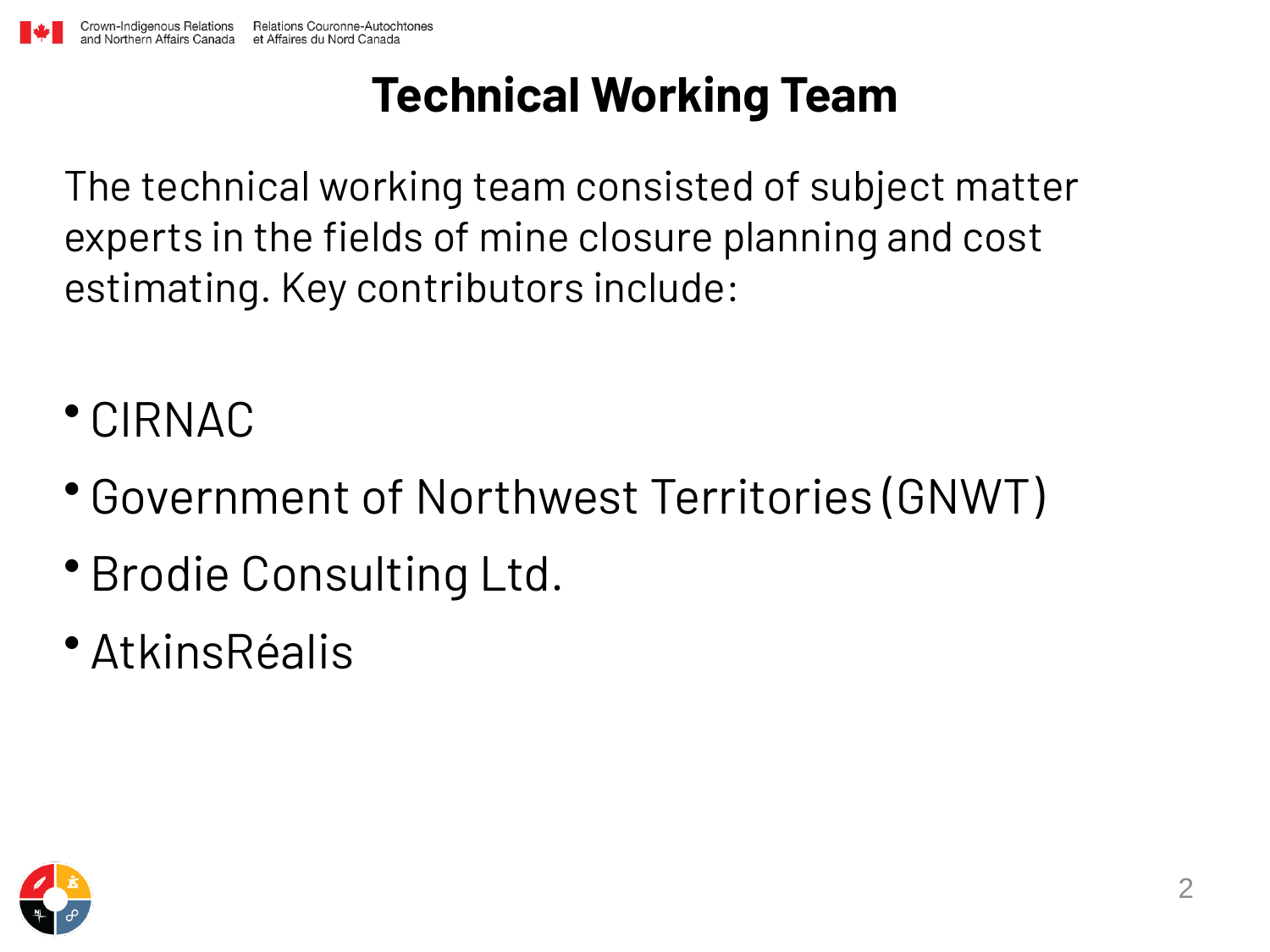

# Technical Working Team

The technical working team consisted of subject matter experts in the fields of mine closure planning and cost estimating. Key contributors include:

CIRNAC
Government of Northwest Territories (GNWT)
Brodie Consulting Ltd.
AtkinsRéalis

2